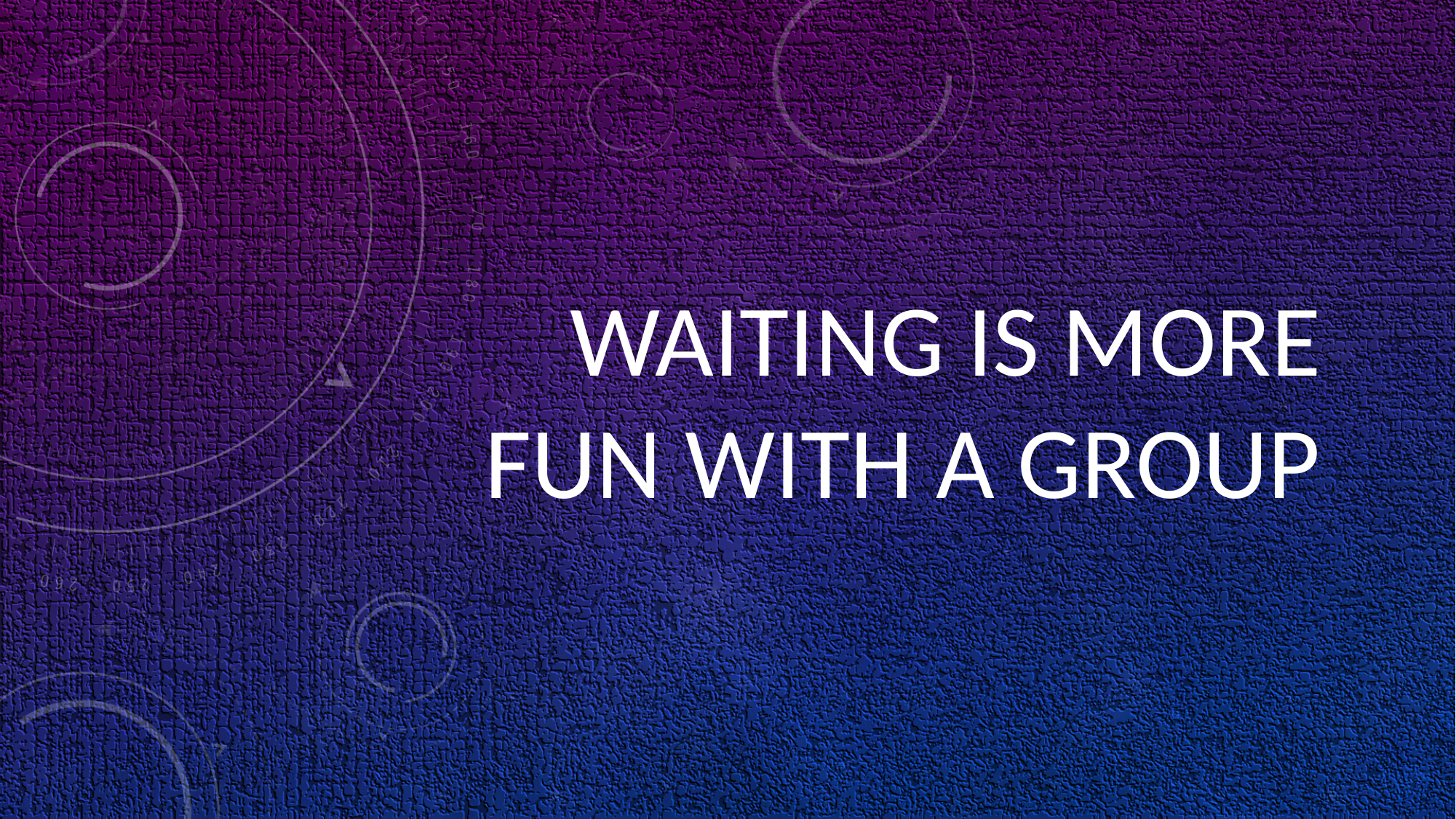

# WAITING IS MORE FUN WITH A GROUP